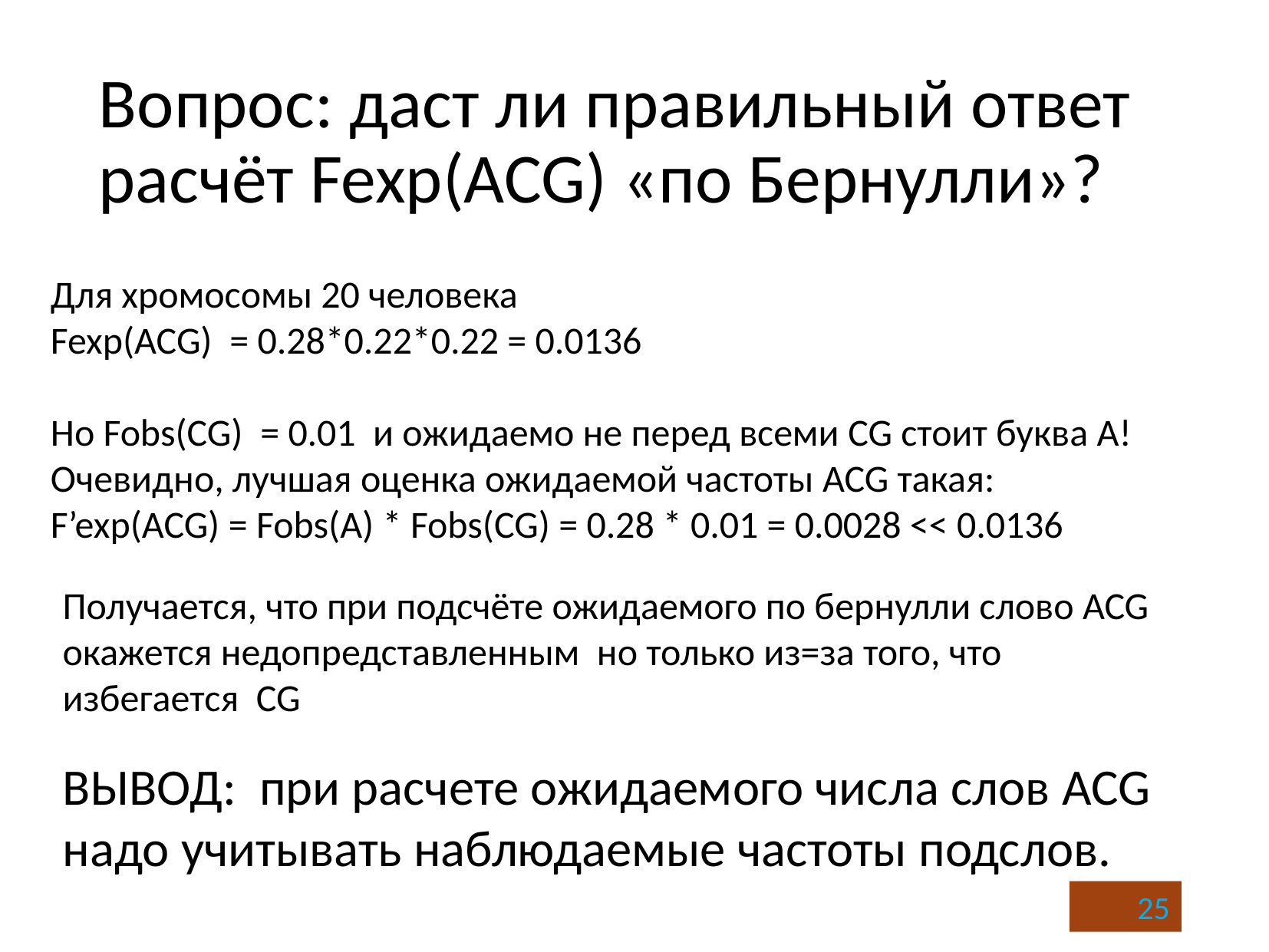

# Вопрос: даст ли правильный ответ расчёт Fexp(ACG) «по Бернулли»?
Для хромосомы 20 человека
Fexp(ACG)  = 0.28*0.22*0.22 = 0.0136
Но Fobs(CG)  = 0.01  и ожидаемо не перед всеми CG стоит буква A!
Очевидно, лучшая оценка ожидаемой частоты ACG такая:
F’exp(ACG) = Fobs(A) * Fobs(CG) = 0.28 * 0.01 = 0.0028 << 0.0136
Получается, что при подсчёте ожидаемого по бернулли слово ACG окажется недопредставленным  но только из=за того, что избегается  CG
ВЫВОД:  при расчете ожидаемого числа слов ACG надо учитывать наблюдаемые частоты подслов.
25